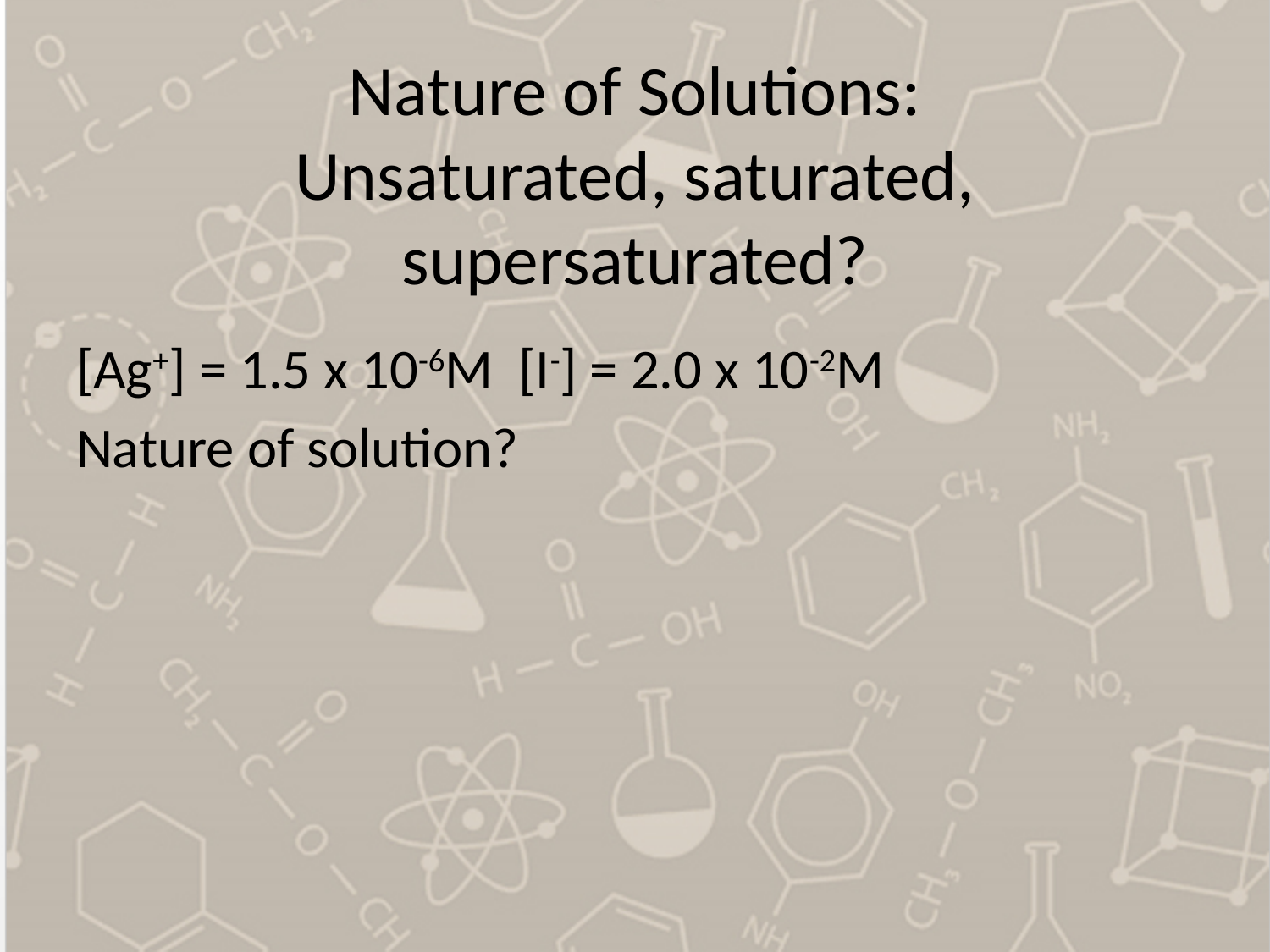

# Nature of Solutions: Unsaturated, saturated, supersaturated?
[Ag+] = 1.5 x 10-6M  [I-] = 2.0 x 10-2M
Nature of solution?